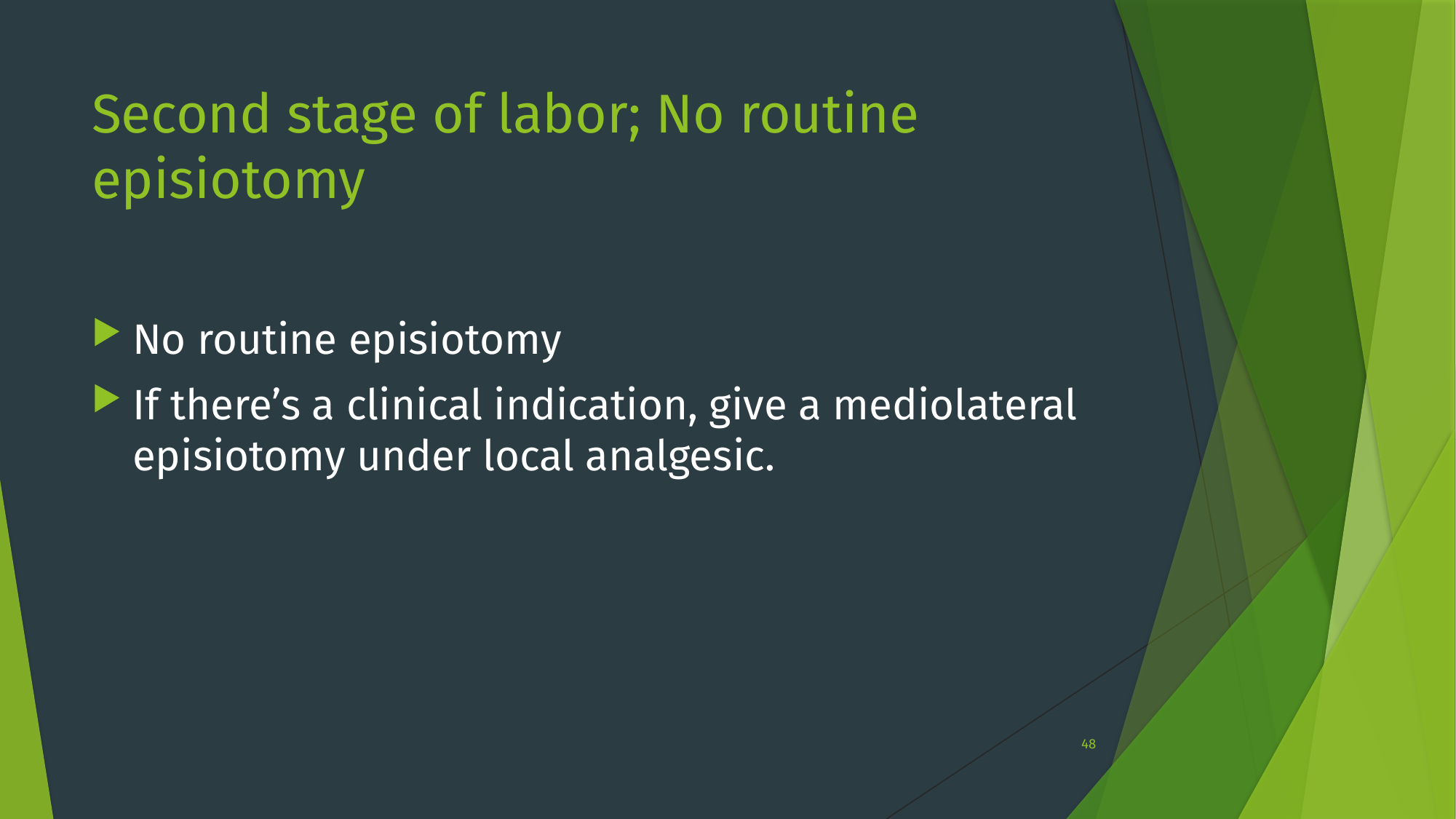

# Second stage of labor; No routine episiotomy

No routine episiotomy
If there’s a clinical indication, give a mediolateral episiotomy under local analgesic.

48